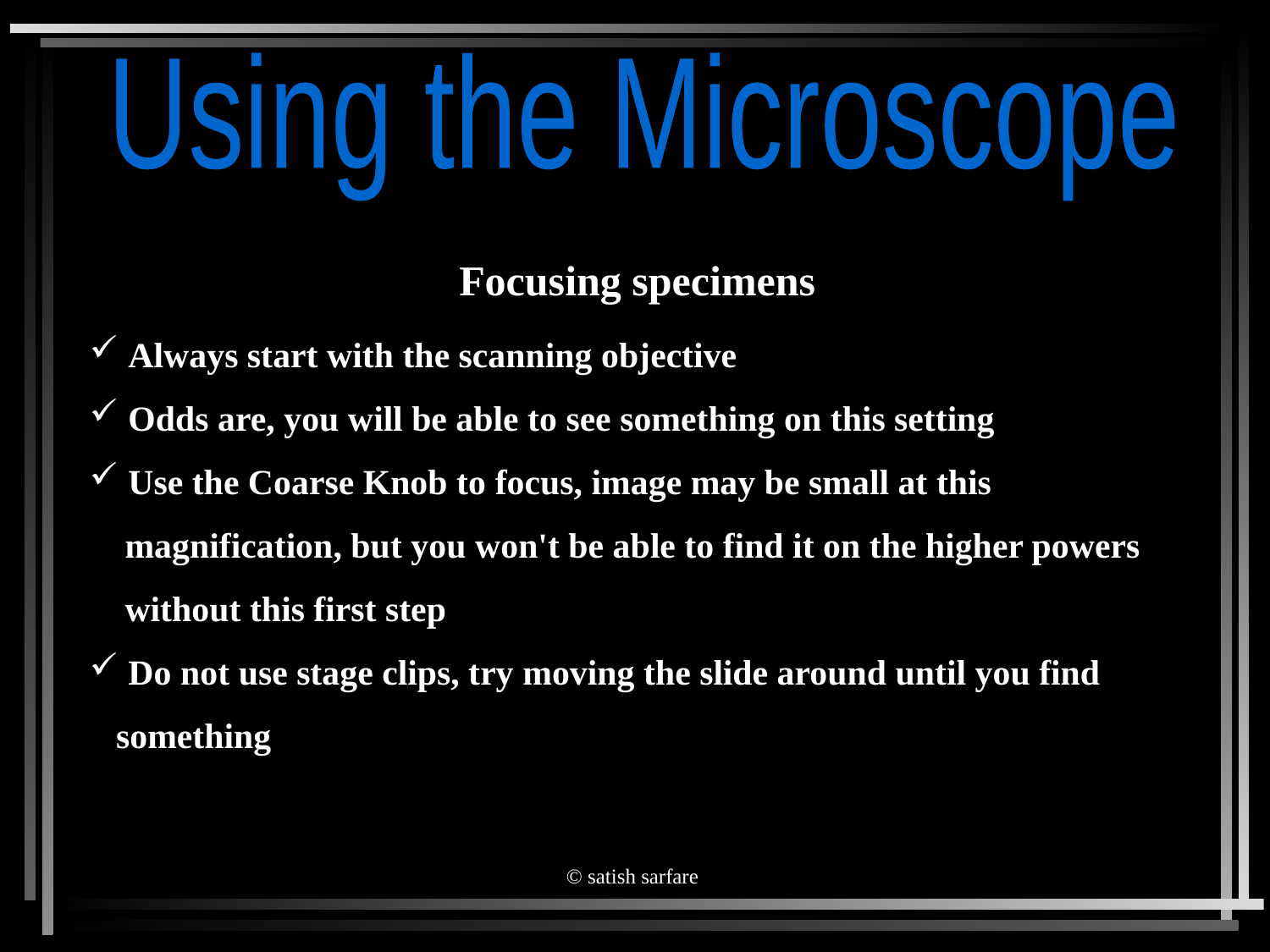

Using the Microscope
Focusing specimens

 Always start with the scanning objective
 Odds are, you will be able to see something on this setting
 Use the Coarse Knob to focus, image may be small at this
    magnification, but you won't be able to find it on the higher powers
    without this first step
 Do not use stage clips, try moving the slide around until you find
   something
© satish sarfare